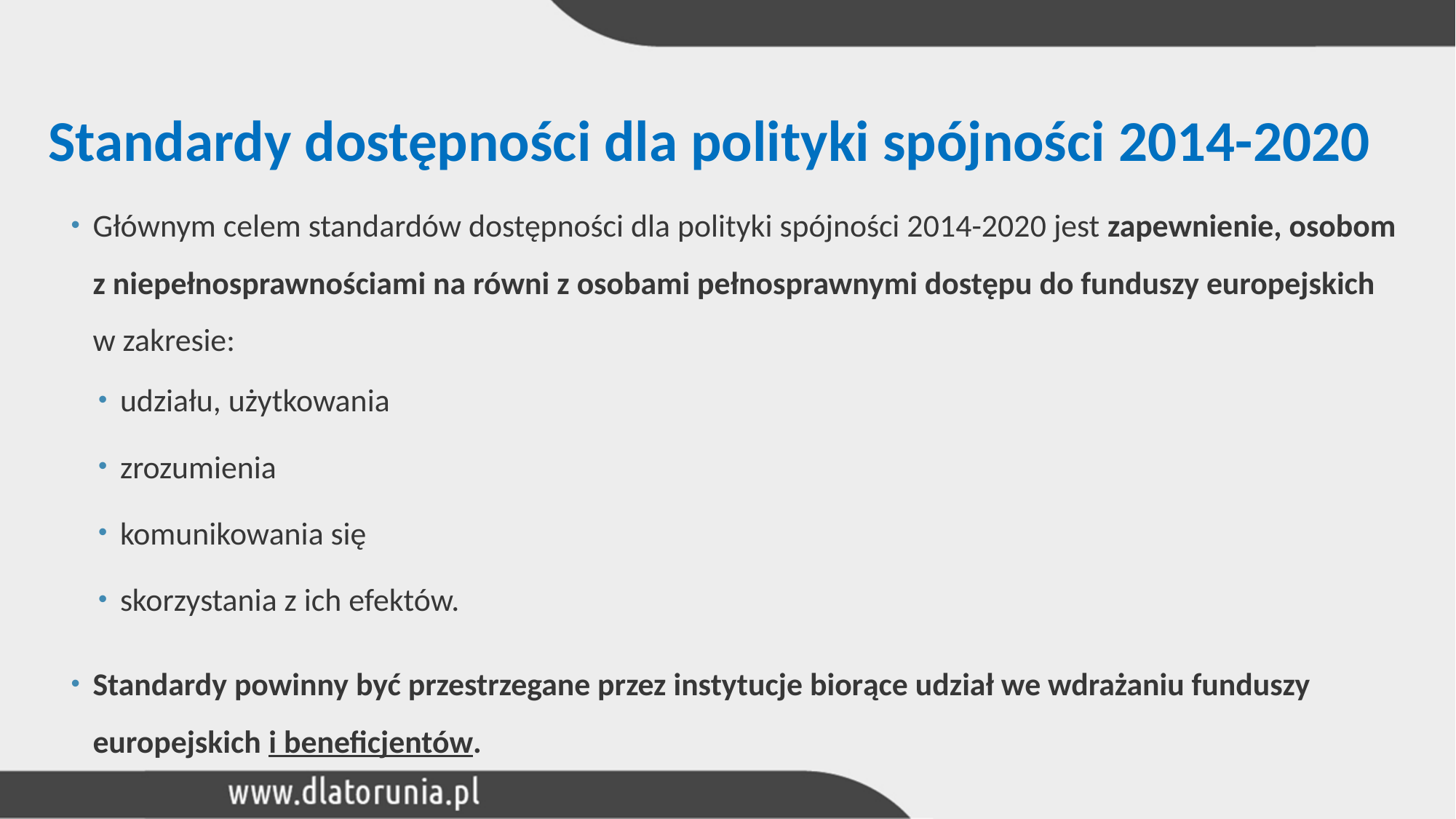

# Standardy dostępności dla polityki spójności 2014-2020
Głównym celem standardów dostępności dla polityki spójności 2014-2020 jest zapewnienie, osobom z niepełnosprawnościami na równi z osobami pełnosprawnymi dostępu do funduszy europejskich w zakresie:
udziału, użytkowania
zrozumienia
komunikowania się
skorzystania z ich efektów.
Standardy powinny być przestrzegane przez instytucje biorące udział we wdrażaniu funduszy europejskich i beneficjentów.